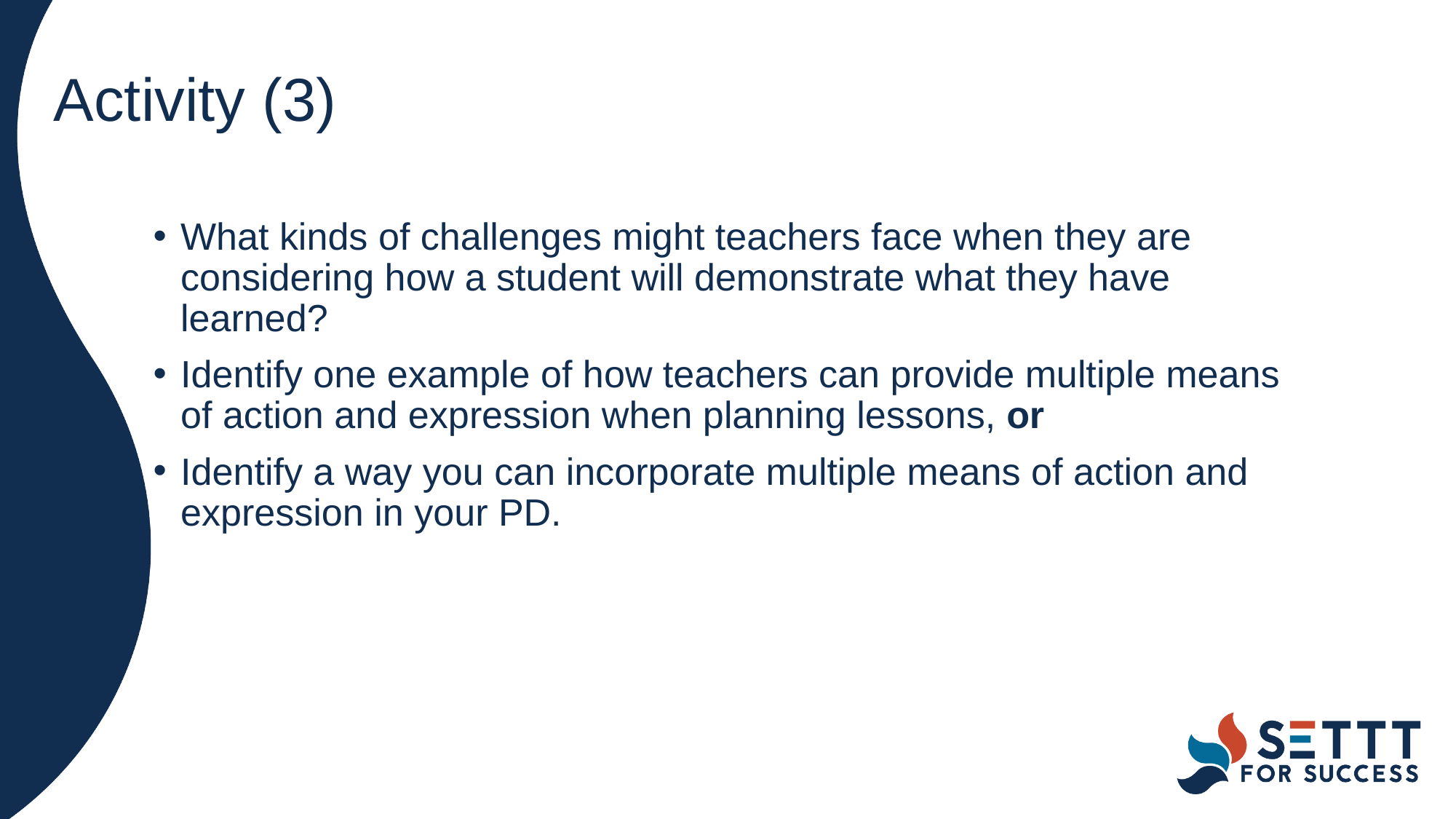

# Activity (3)

What kinds of challenges might teachers face when they are considering how a student will demonstrate what they have learned?
Identify one example of how teachers can provide multiple means of action and expression when planning lessons, or
Identify a way you can incorporate multiple means of action and expression in your PD.